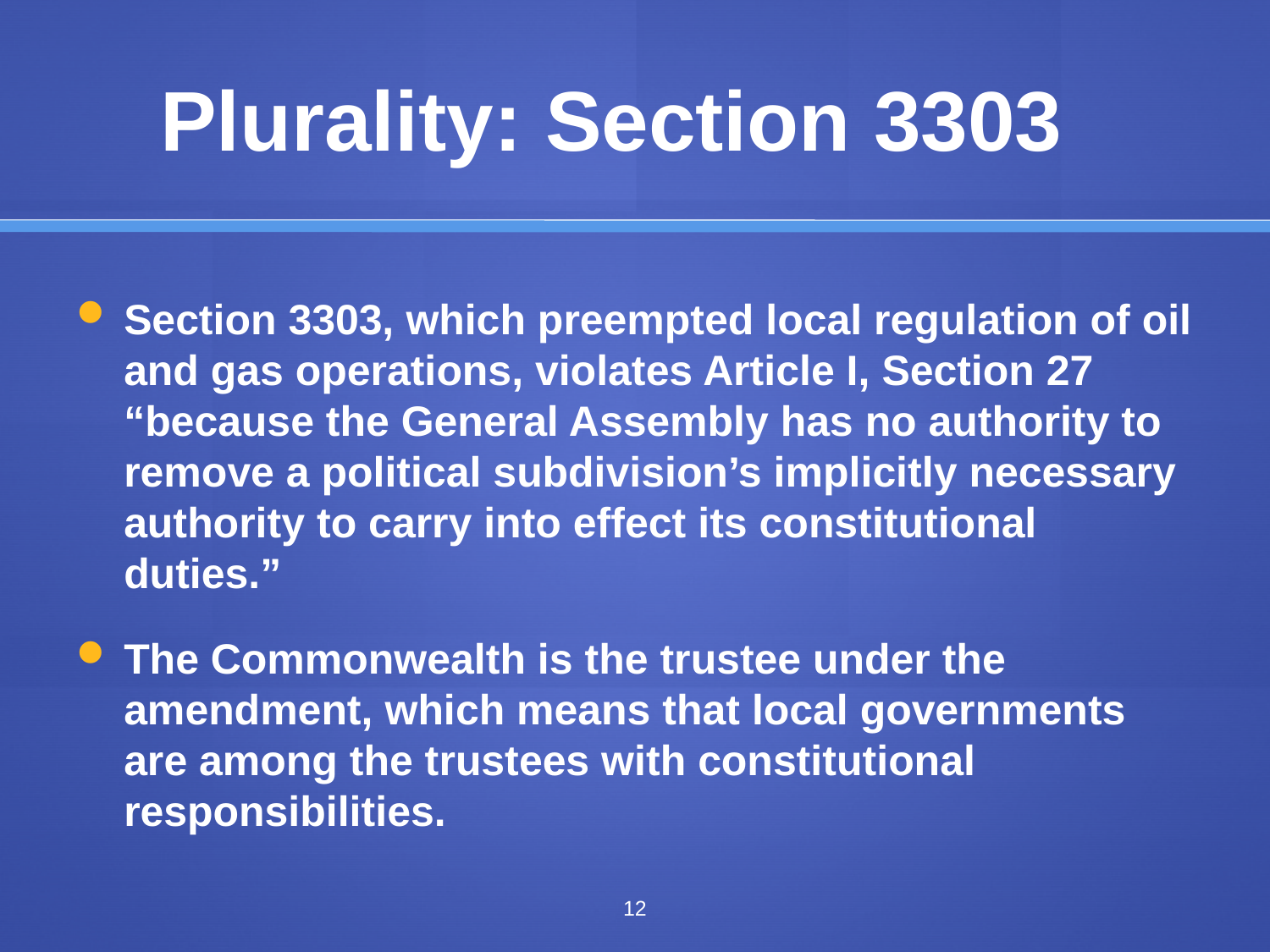

# Plurality: Section 3303
Section 3303, which preempted local regulation of oil and gas operations, violates Article I, Section 27 “because the General Assembly has no authority to remove a political subdivision’s implicitly necessary authority to carry into effect its constitutional duties.”
The Commonwealth is the trustee under the amendment, which means that local governments are among the trustees with constitutional responsibilities.

12